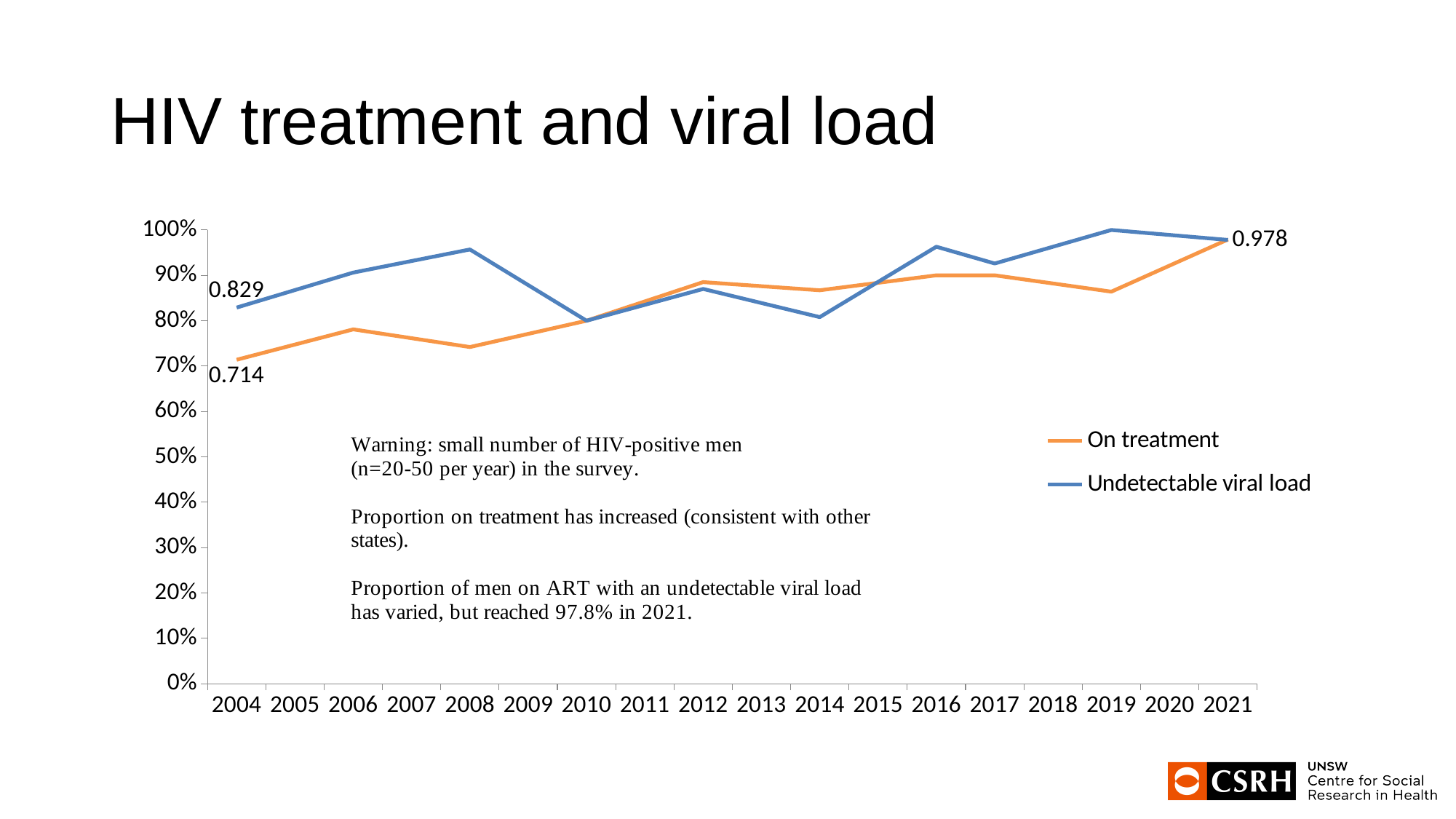

# HIV treatment and viral load

### Chart

| Category | On treatment | Undetectable viral load |
|---|---|---|
| 2004 | 0.714 | 0.829 |
| 2005 | None | None |
| 2006 | 0.781 | 0.906 |
| 2007 | None | None |
| 2008 | 0.742 | 0.957 |
| 2009 | None | None |
| 2010 | 0.8 | 0.8 |
| 2011 | None | None |
| 2012 | 0.885 | 0.87 |
| 2013 | None | None |
| 2014 | 0.867 | 0.808 |
| 2015 | None | None |
| 2016 | 0.9 | 0.963 |
| 2017 | 0.9 | 0.926 |
| 2018 | None | None |
| 2019 | 0.864 | 1.0 |
| 2020 | None | None |
| 2021 | 0.9790000000000001 | 0.978 |